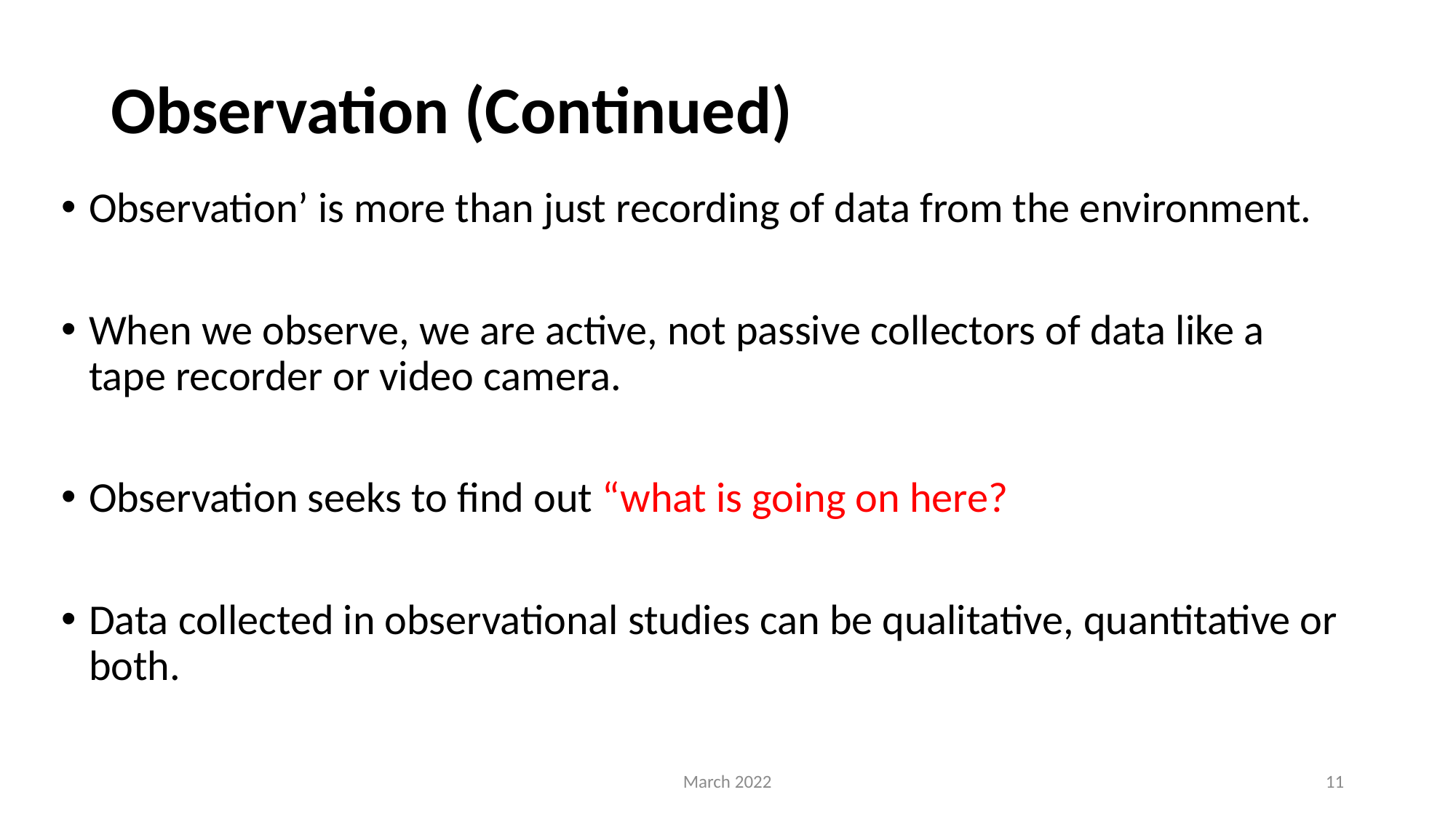

# Observation (Continued)
Observation’ is more than just recording of data from the environment.

When we observe, we are active, not passive collectors of data like a tape recorder or video camera.

Observation seeks to find out “what is going on here?

Data collected in observational studies can be qualitative, quantitative or both.

March 2022
11